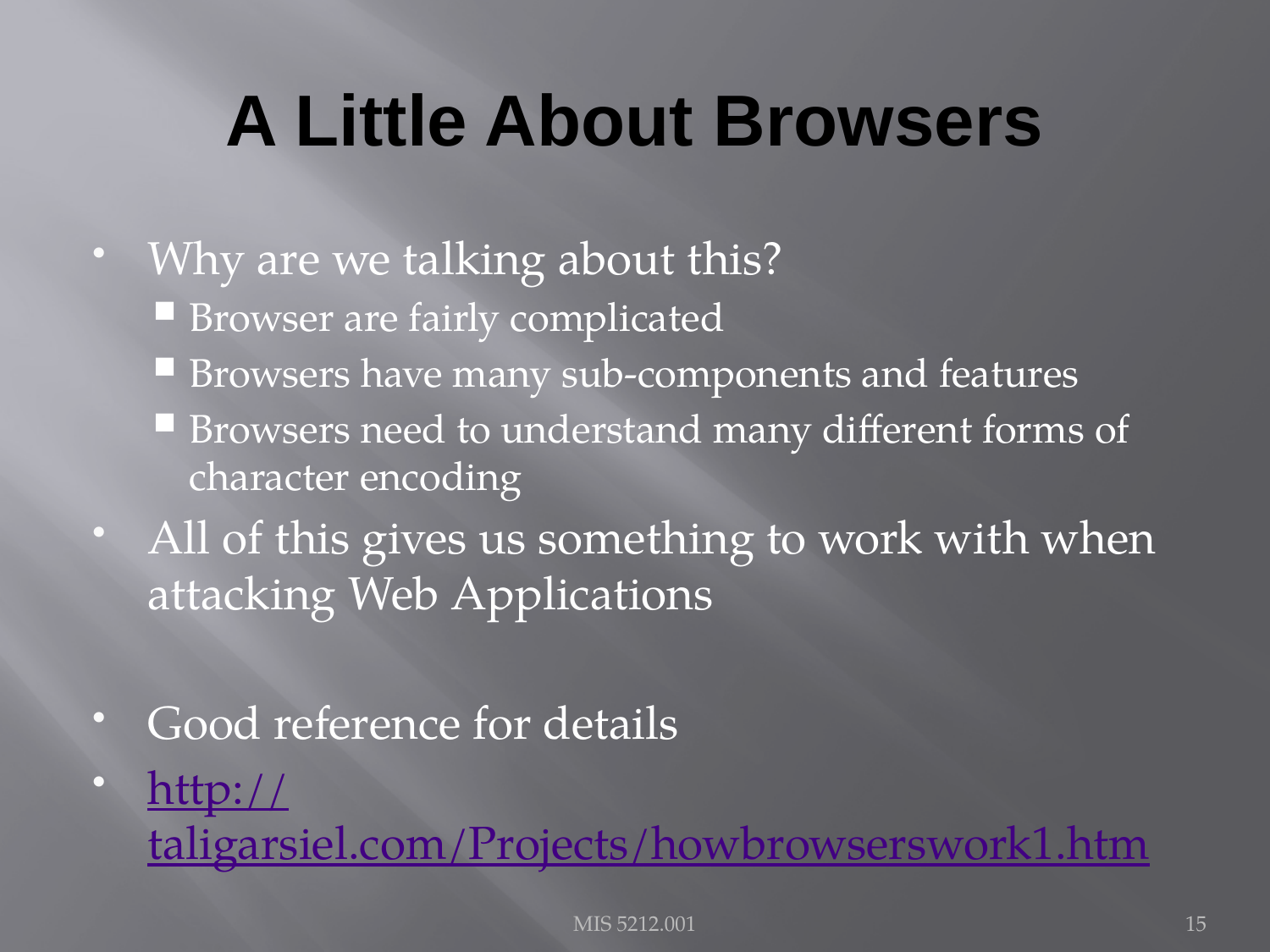

# A Little About Browsers
Why are we talking about this?
Browser are fairly complicated
Browsers have many sub-components and features
Browsers need to understand many different forms of character encoding
All of this gives us something to work with when attacking Web Applications

Good reference for details
http://taligarsiel.com/Projects/howbrowserswork1.htm
MIS 5212.001
15